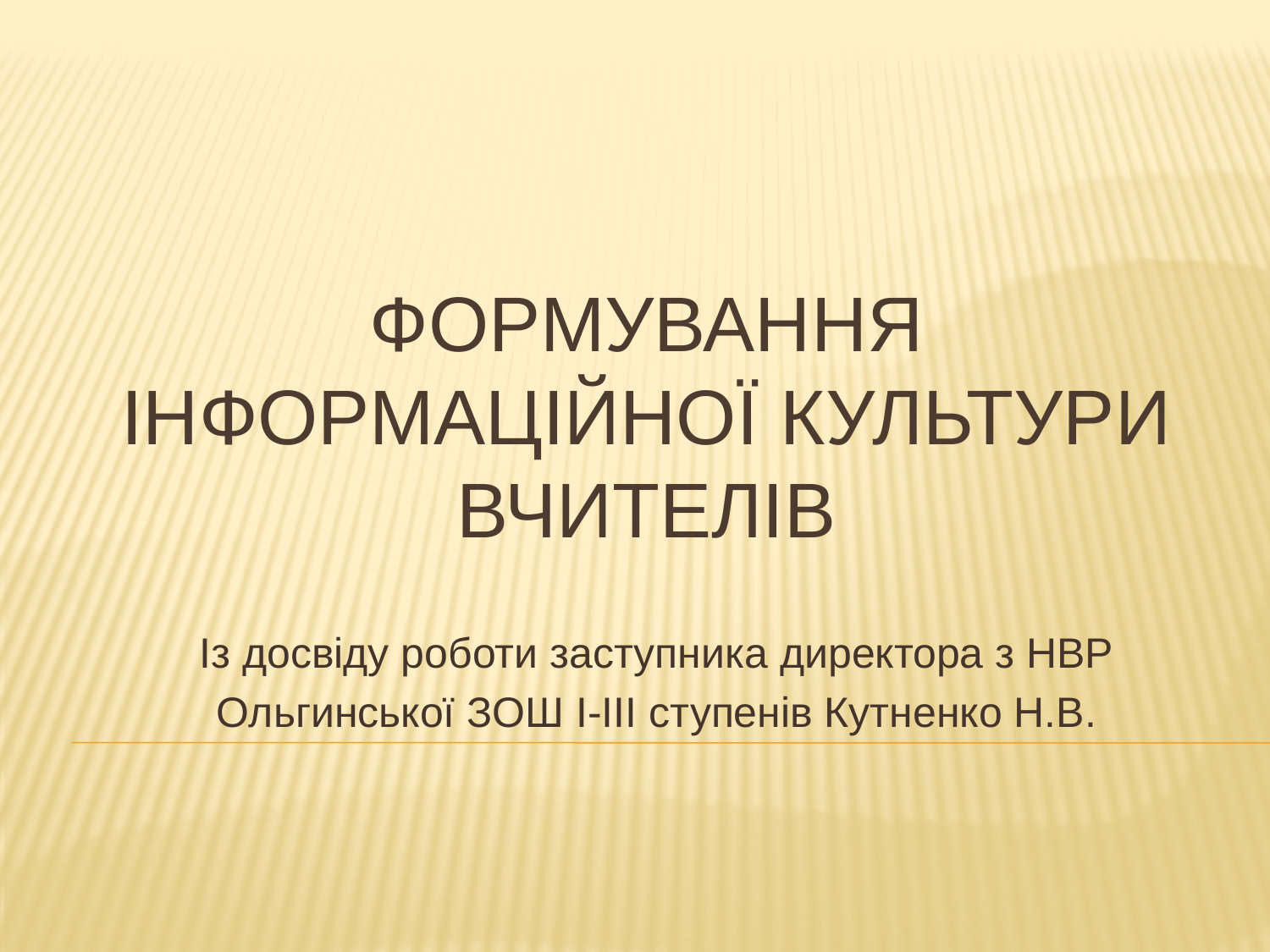

# Формування інформаційної культури вчителів
Із досвіду роботи заступника директора з НВР
Ольгинської ЗОШ І-ІІІ ступенів Кутненко Н.В.